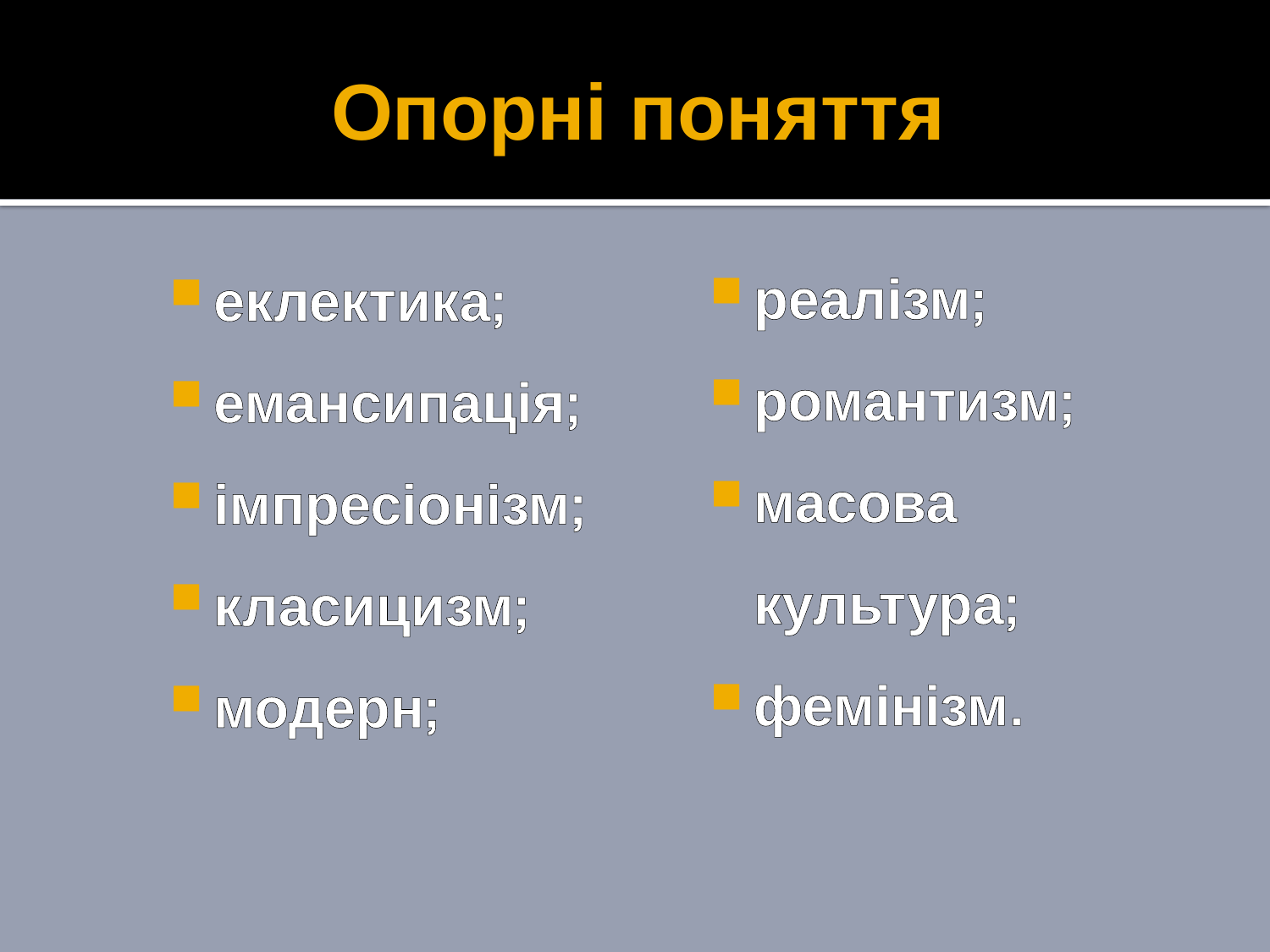

# Опорні поняття
реалізм;
романтизм;
масова культура;
фемінізм.
еклектика;
емансипація;
імпресіонізм;
класицизм;
модерн;